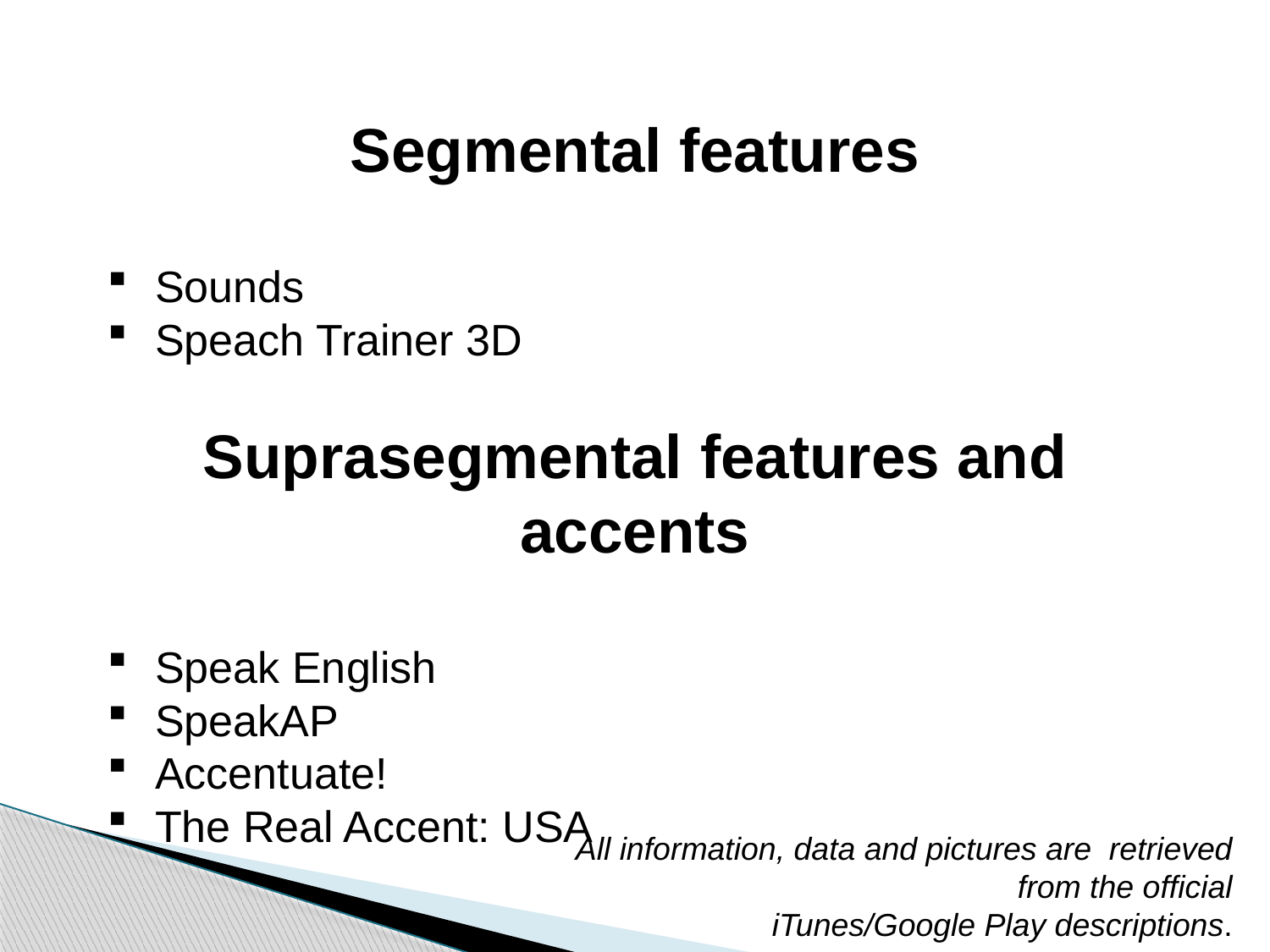

Segmental features

Sounds
Speach Trainer 3D

Suprasegmental features and accents

Speak English
SpeakAP
Accentuate!
The Real Accent: USA

All information, data and pictures are  retrieved from the official
 iTunes/Google Play descriptions.